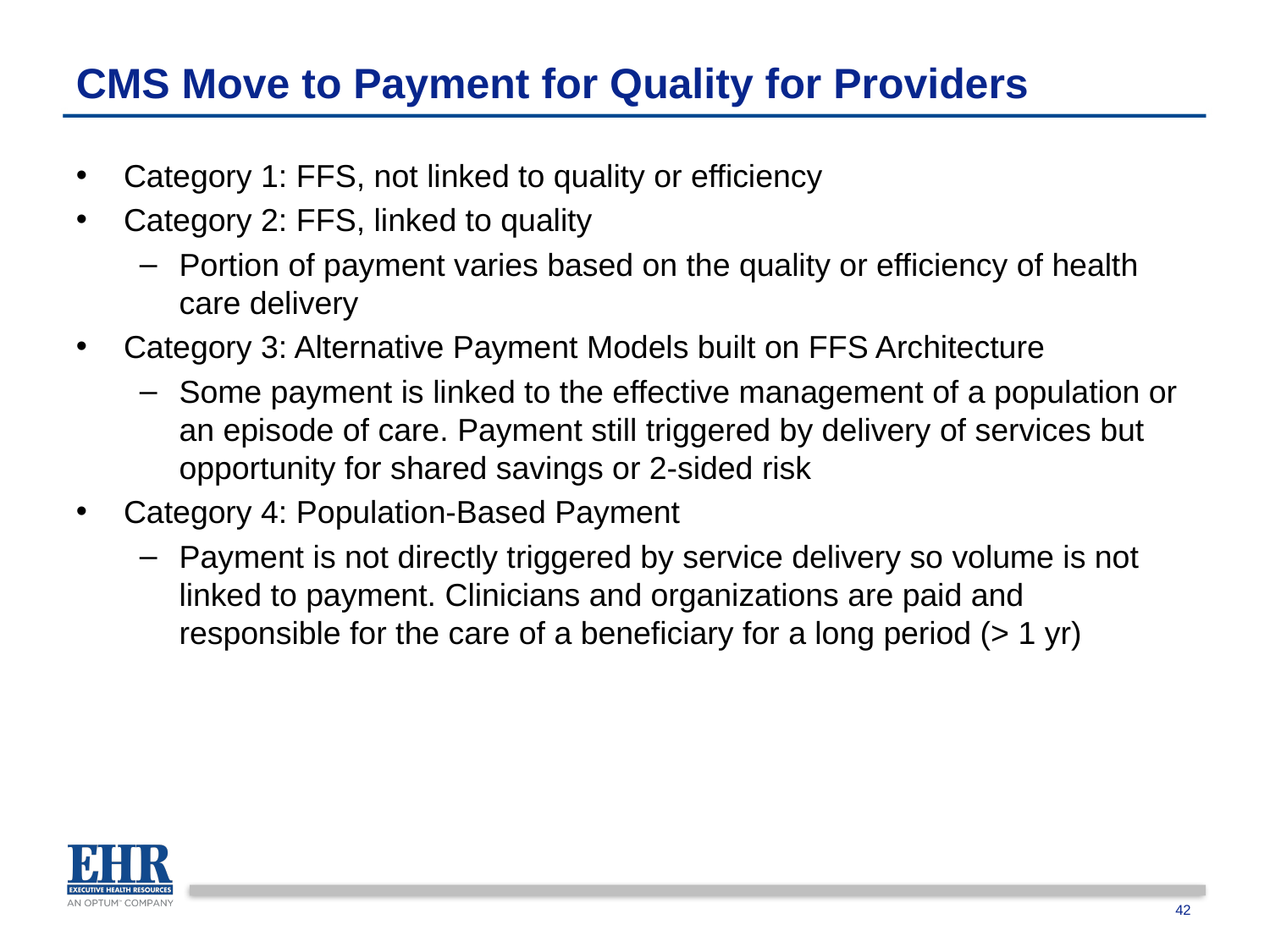

# CMS Move to Payment for Quality for Providers
Category 1: FFS, not linked to quality or efficiency
Category 2: FFS, linked to quality
Portion of payment varies based on the quality or efficiency of health care delivery
Category 3: Alternative Payment Models built on FFS Architecture
Some payment is linked to the effective management of a population or an episode of care. Payment still triggered by delivery of services but opportunity for shared savings or 2-sided risk
Category 4: Population-Based Payment
Payment is not directly triggered by service delivery so volume is not linked to payment. Clinicians and organizations are paid and responsible for the care of a beneficiary for a long period (> 1 yr)
42